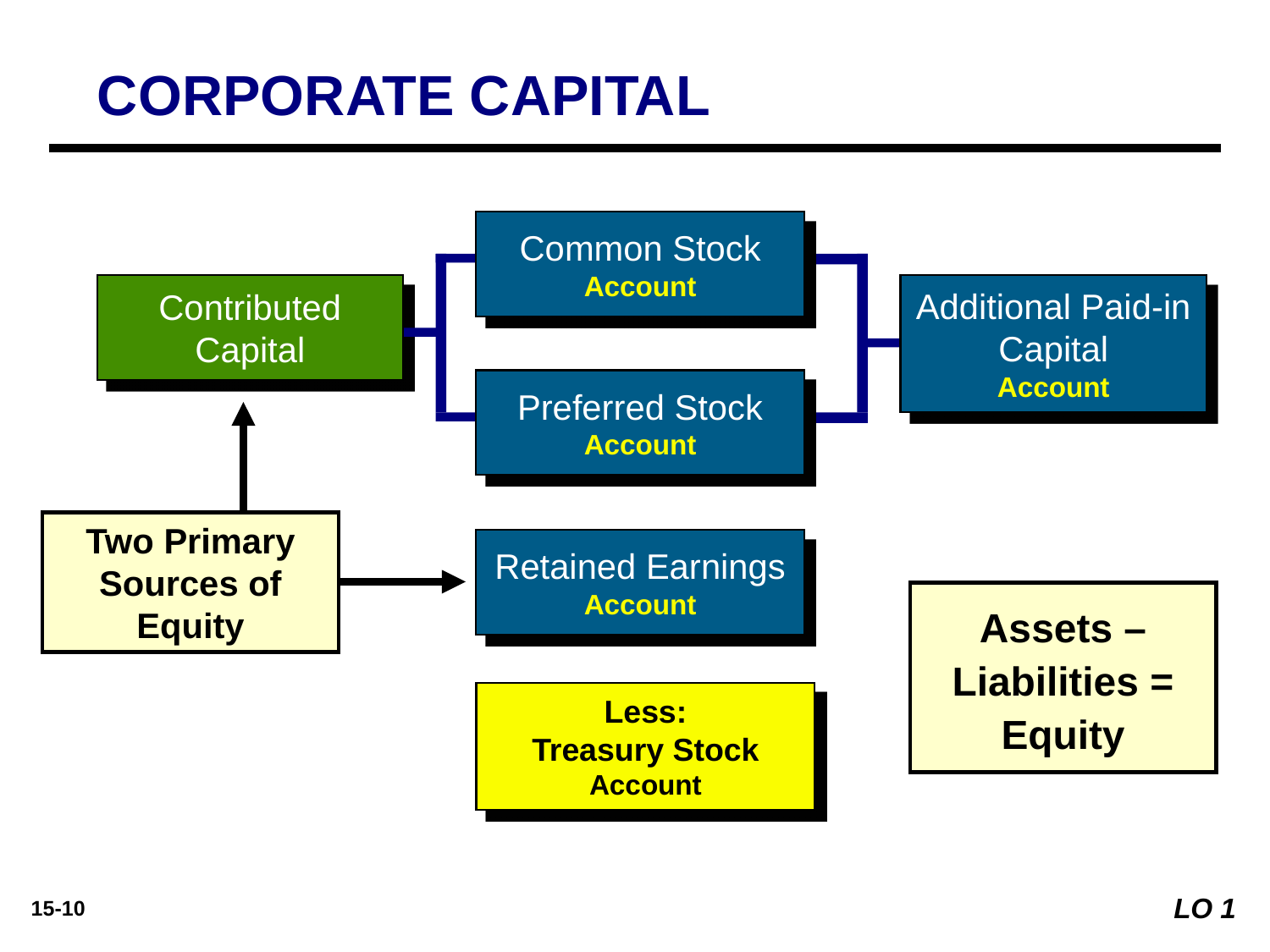

CORPORATE CAPITAL
Common Stock
Account

Contributed Capital
Additional Paid-in Capital
Account

Preferred Stock
Account

Two Primary Sources of Equity
Retained Earnings
Account
Assets – Liabilities = Equity
Less:
Treasury Stock
Account
LO 1